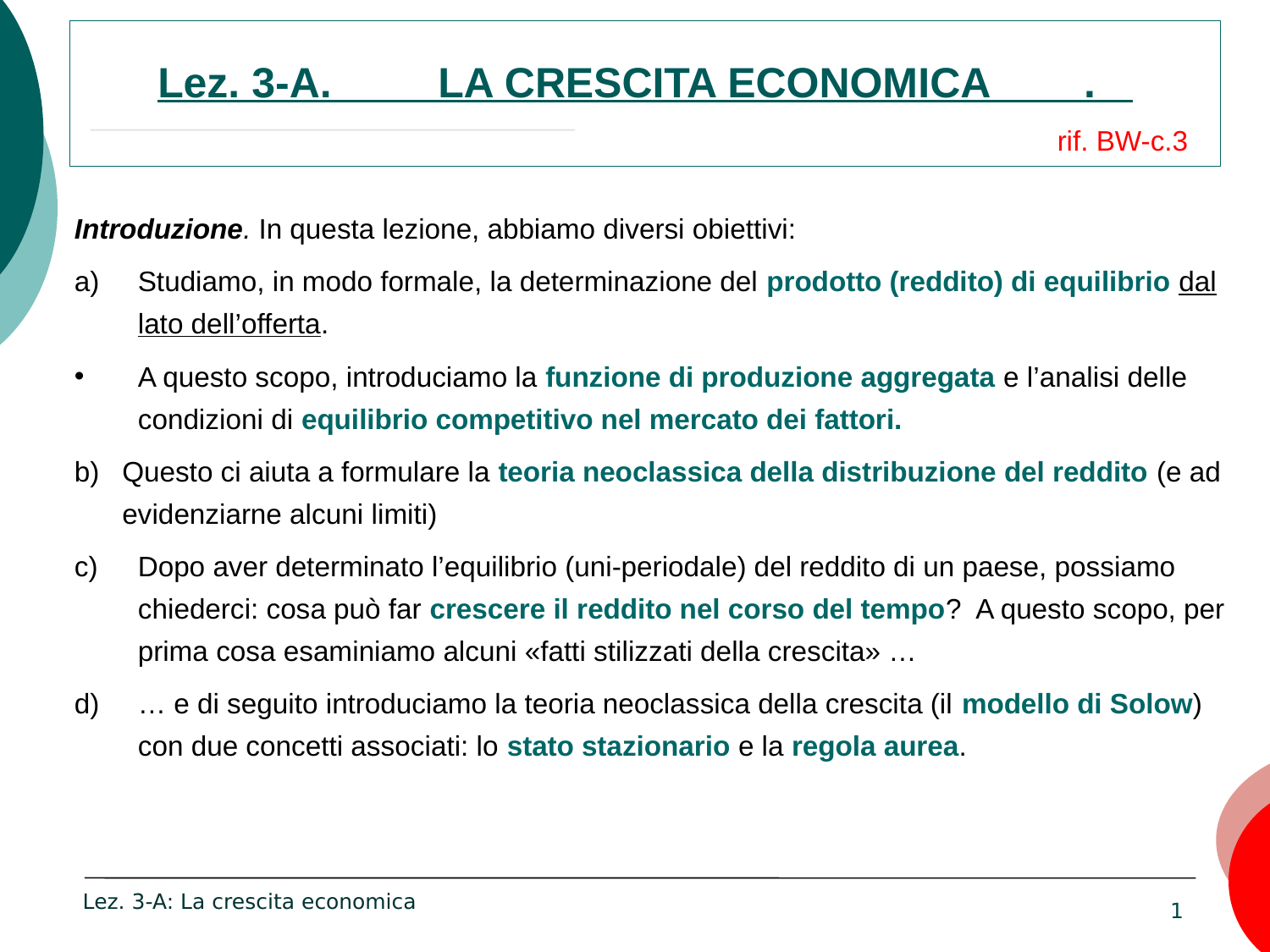

Lez. 3-A.         LA CRESCITA ECONOMICA        .
                                                                                                                          rif. BW-c.3
Introduzione. In questa lezione, abbiamo diversi obiettivi:
Studiamo, in modo formale, la determinazione del prodotto (reddito) di equilibrio dal lato dell’offerta.
A questo scopo, introduciamo la funzione di produzione aggregata e l’analisi delle condizioni di equilibrio competitivo nel mercato dei fattori.
Questo ci aiuta a formulare la teoria neoclassica della distribuzione del reddito (e ad evidenziarne alcuni limiti)
Dopo aver determinato l’equilibrio (uni-periodale) del reddito di un paese, possiamo chiederci: cosa può far crescere il reddito nel corso del tempo?  A questo scopo, per prima cosa esaminiamo alcuni «fatti stilizzati della crescita» …
… e di seguito introduciamo la teoria neoclassica della crescita (il modello di Solow) con due concetti associati: lo stato stazionario e la regola aurea.

Lez. 3-A: La crescita economica